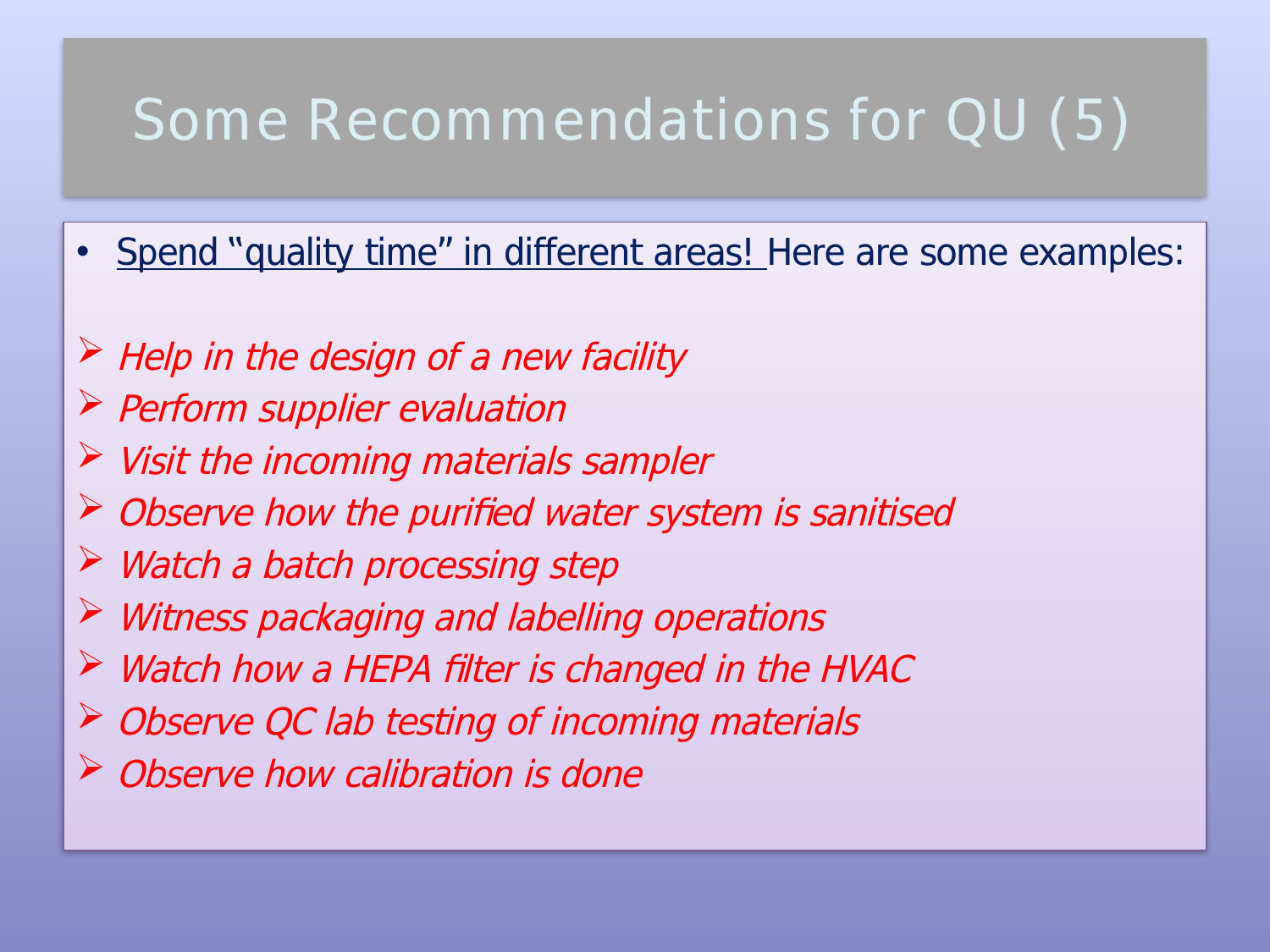

# Some Recommendations for QU (5)
Spend “quality time” in different areas! Here are some examples:

Help in the design of a new facility
Perform supplier evaluation
Visit the incoming materials sampler
Observe how the purified water system is sanitised
Watch a batch processing step
Witness packaging and labelling operations
Watch how a HEPA filter is changed in the HVAC
Observe QC lab testing of incoming materials
Observe how calibration is done